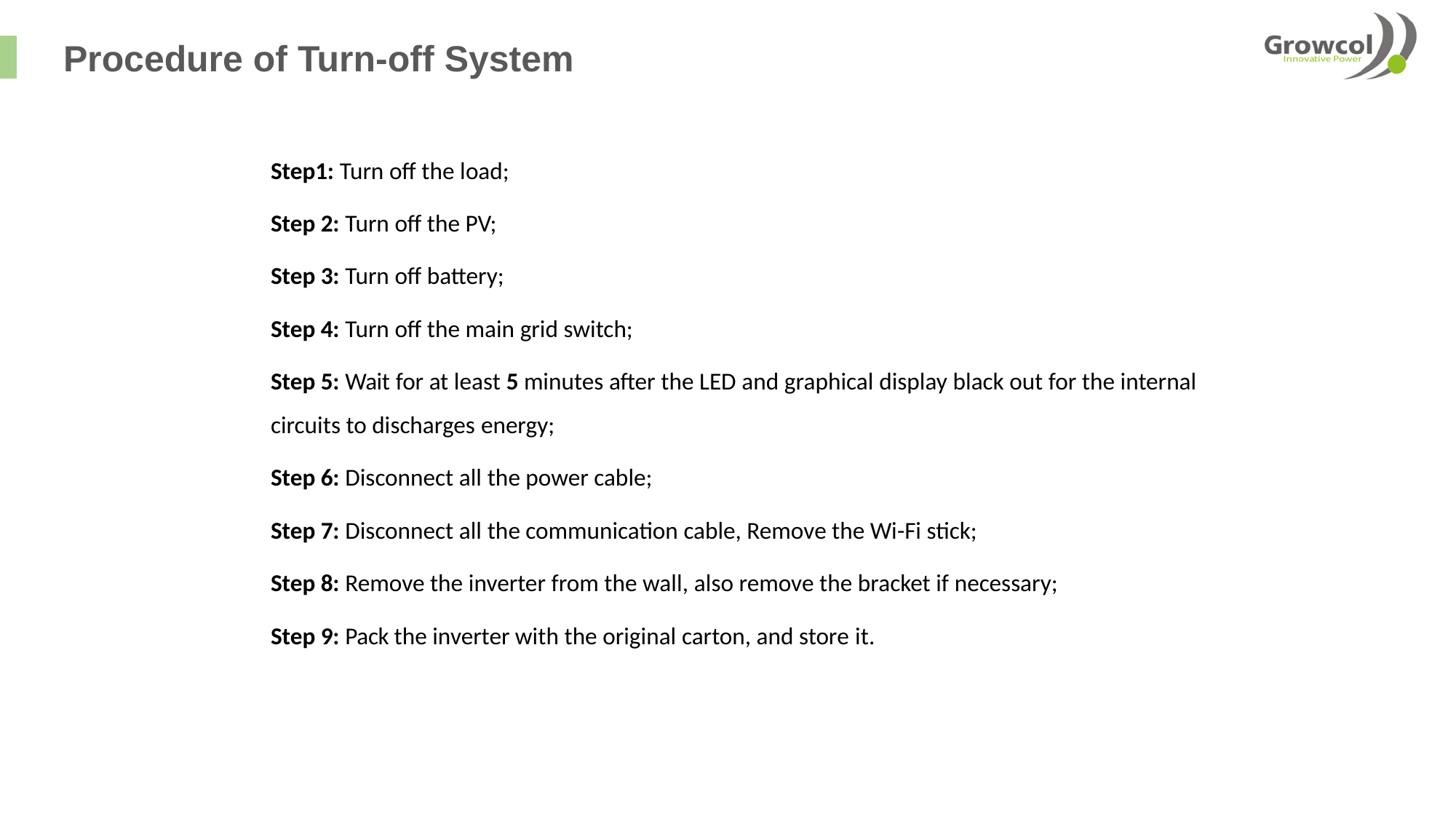

Procedure of Turn-off System

Step1: Turn off the load;
Step 2: Turn off the PV;
Step 3: Turn off battery;
Step 4: Turn off the main grid switch;
Step 5: Wait for at least 5 minutes after the LED and graphical display black out for the internal circuits to discharges energy;
Step 6: Disconnect all the power cable;
Step 7: Disconnect all the communication cable, Remove the Wi-Fi stick;
Step 8: Remove the inverter from the wall, also remove the bracket if necessary;
Step 9: Pack the inverter with the original carton, and store it.